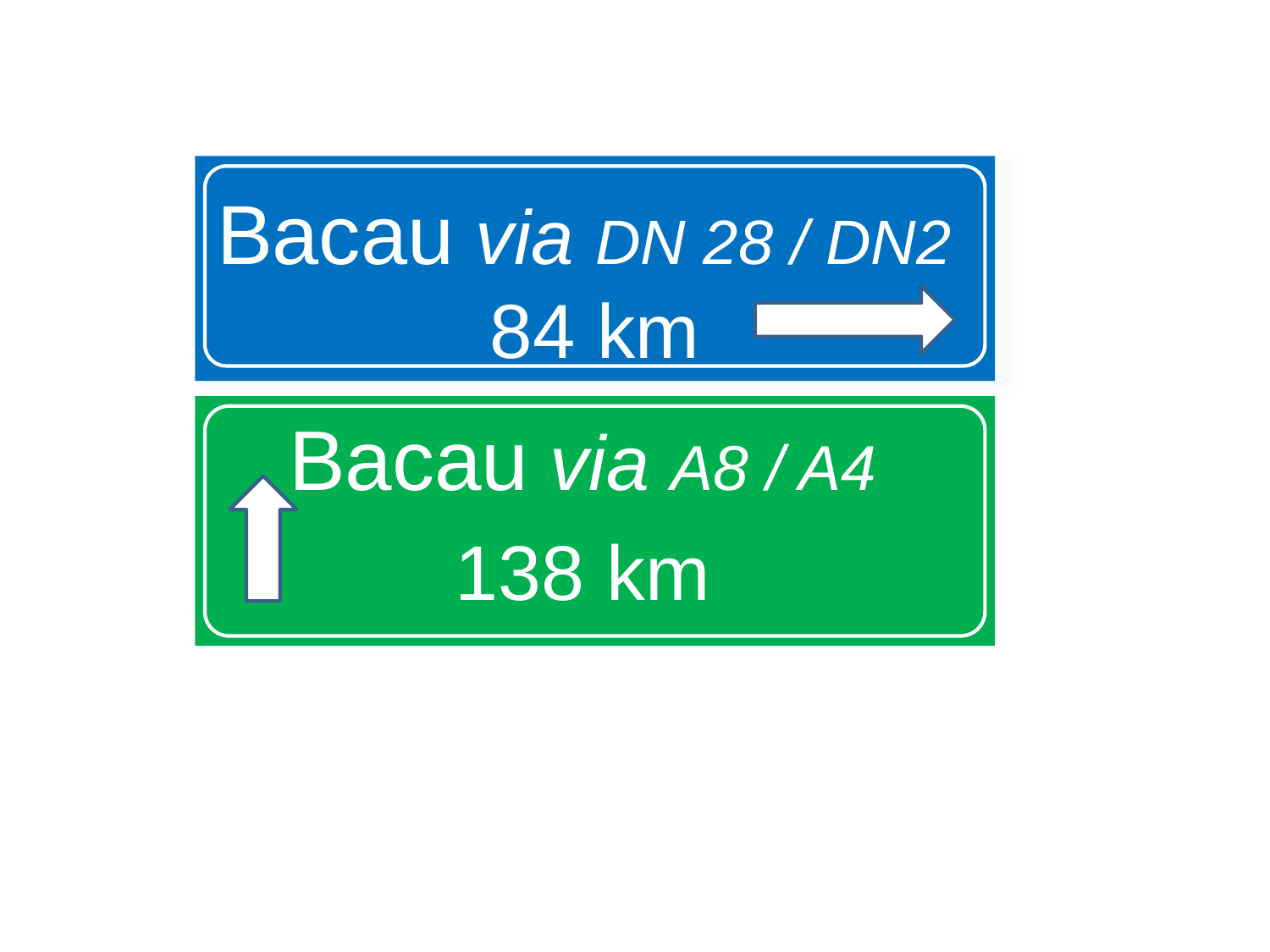

# Bacau via DN 28 / DN2 84 km

Bacau via A8 / A4
138 km